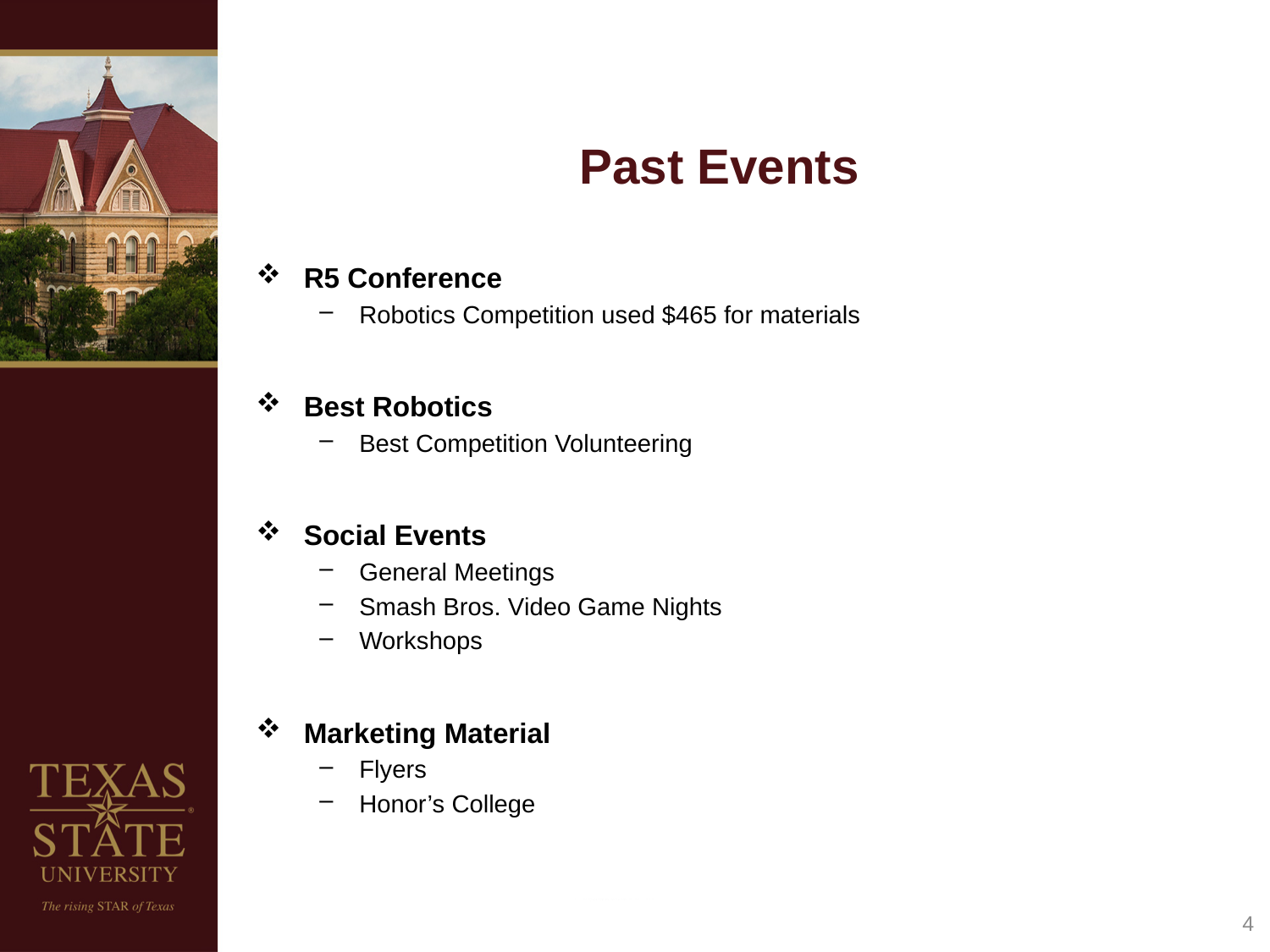

# Past Events
R5 Conference
Robotics Competition used $465 for materials

Best Robotics
Best Competition Volunteering

Social Events
General Meetings
Smash Bros. Video Game Nights
Workshops

Marketing Material
Flyers
Honor’s College
4